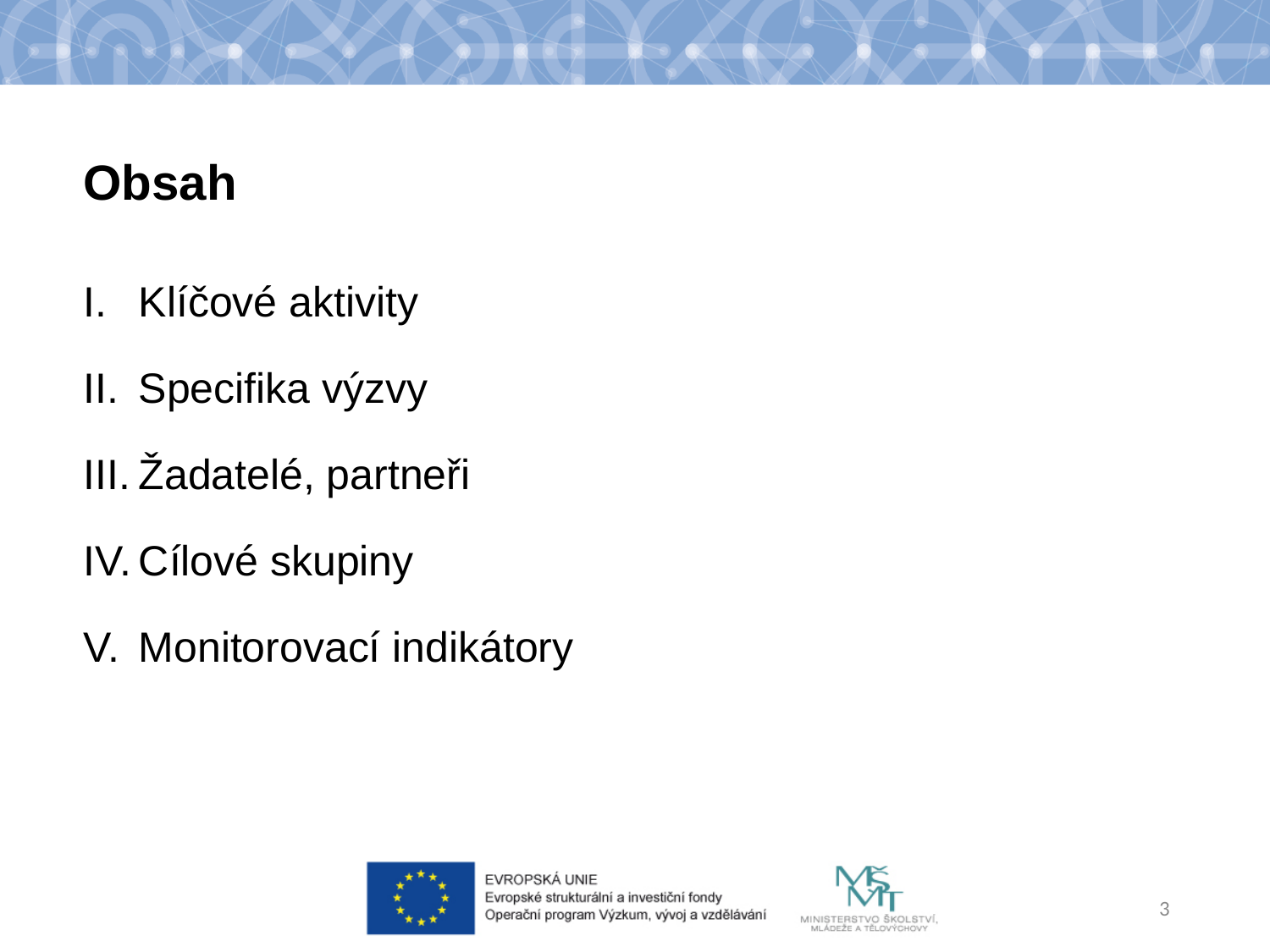

Obsah
Klíčové aktivity
Specifika výzvy
Žadatelé, partneři
Cílové skupiny
Monitorovací indikátory

3